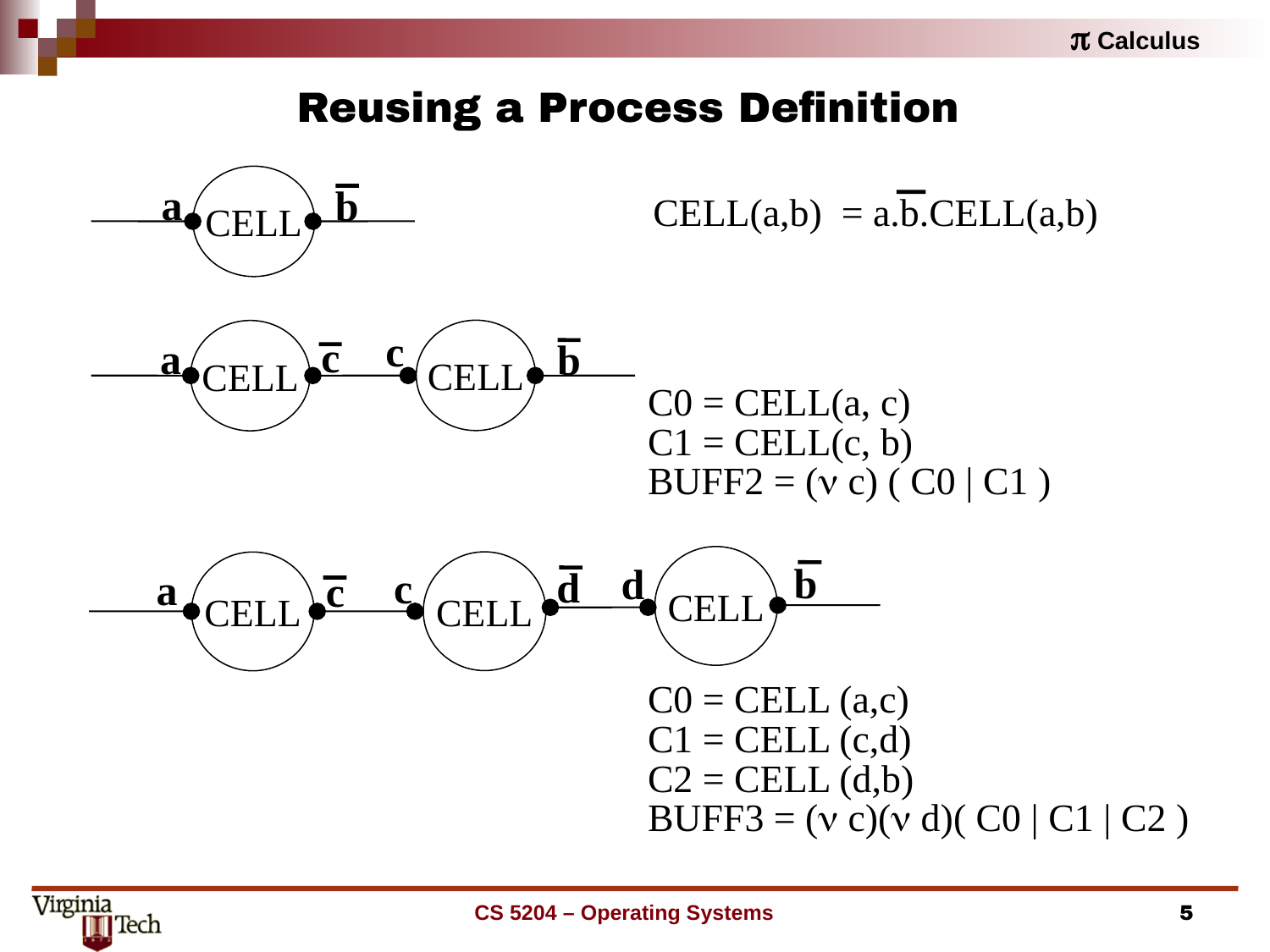

# Reusing a Process Definition
CELL
a
b

CELL(a,b)  = a.b.CELL(a,b)

c
CELL
CELL
c
a
b

C0 = CELL(a, c)
C1 = CELL(c, b)
BUFF2 = (ν c) ( C0 | C1 )
CELL
b
d
CELL
CELL
d
c
a
c

C0 = CELL (a,c)
C1 = CELL (c,d)
C2 = CELL (d,b)
BUFF3 = (ν c)(ν d)( C0 | C1 | C2 )
CS 5204 – Operating Systems
5